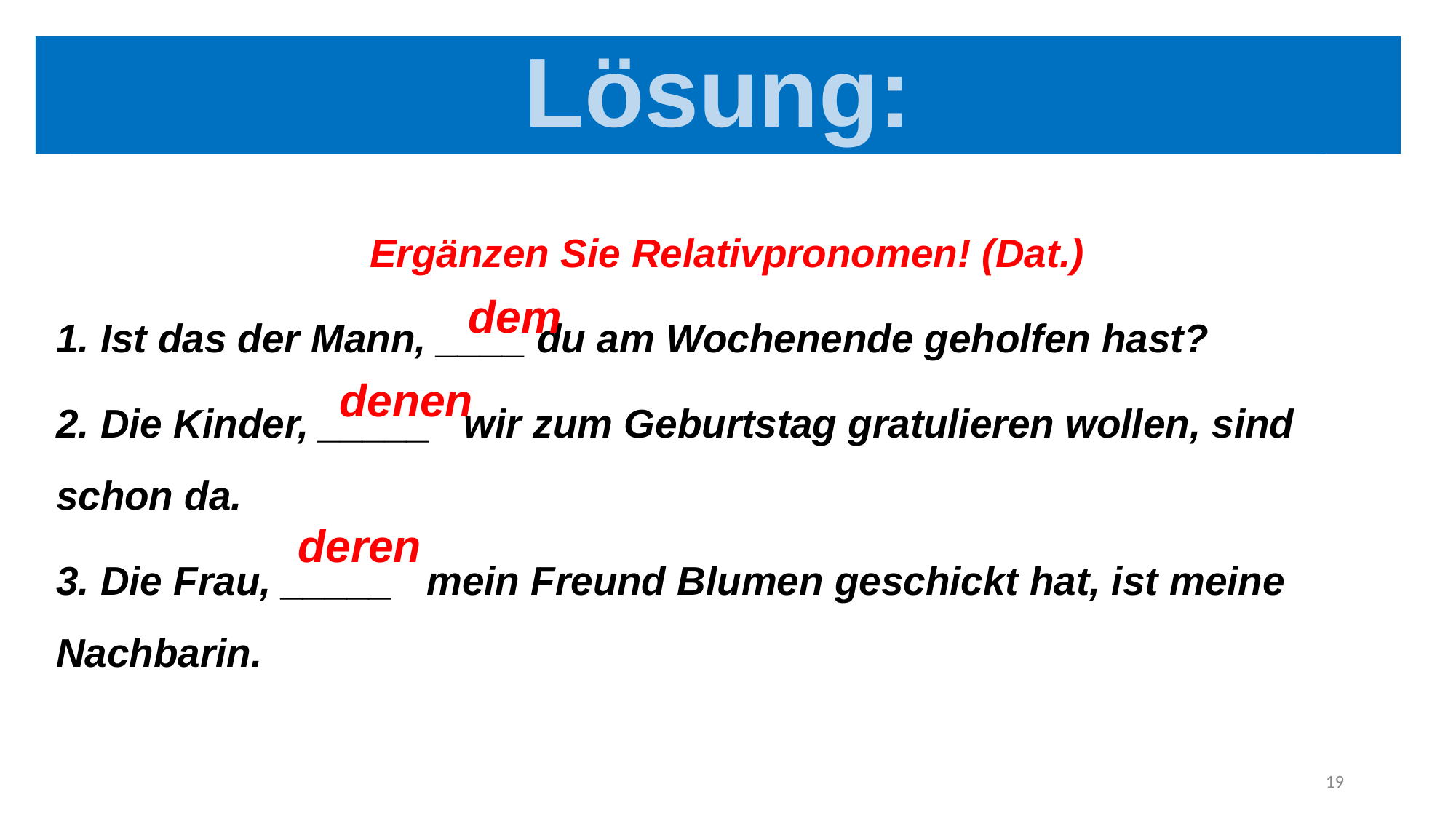

Lösung:
# Übungen:
 Ergänzen Sie Relativpronomen! (Dat.)
1. Ist das der Mann, ____ du am Wochenende geholfen hast?
2. Die Kinder, _____   wir zum Geburtstag gratulieren wollen, sind schon da.
3. Die Frau, _____   mein Freund Blumen geschickt hat, ist meine Nachbarin.

dem
denen
deren
19